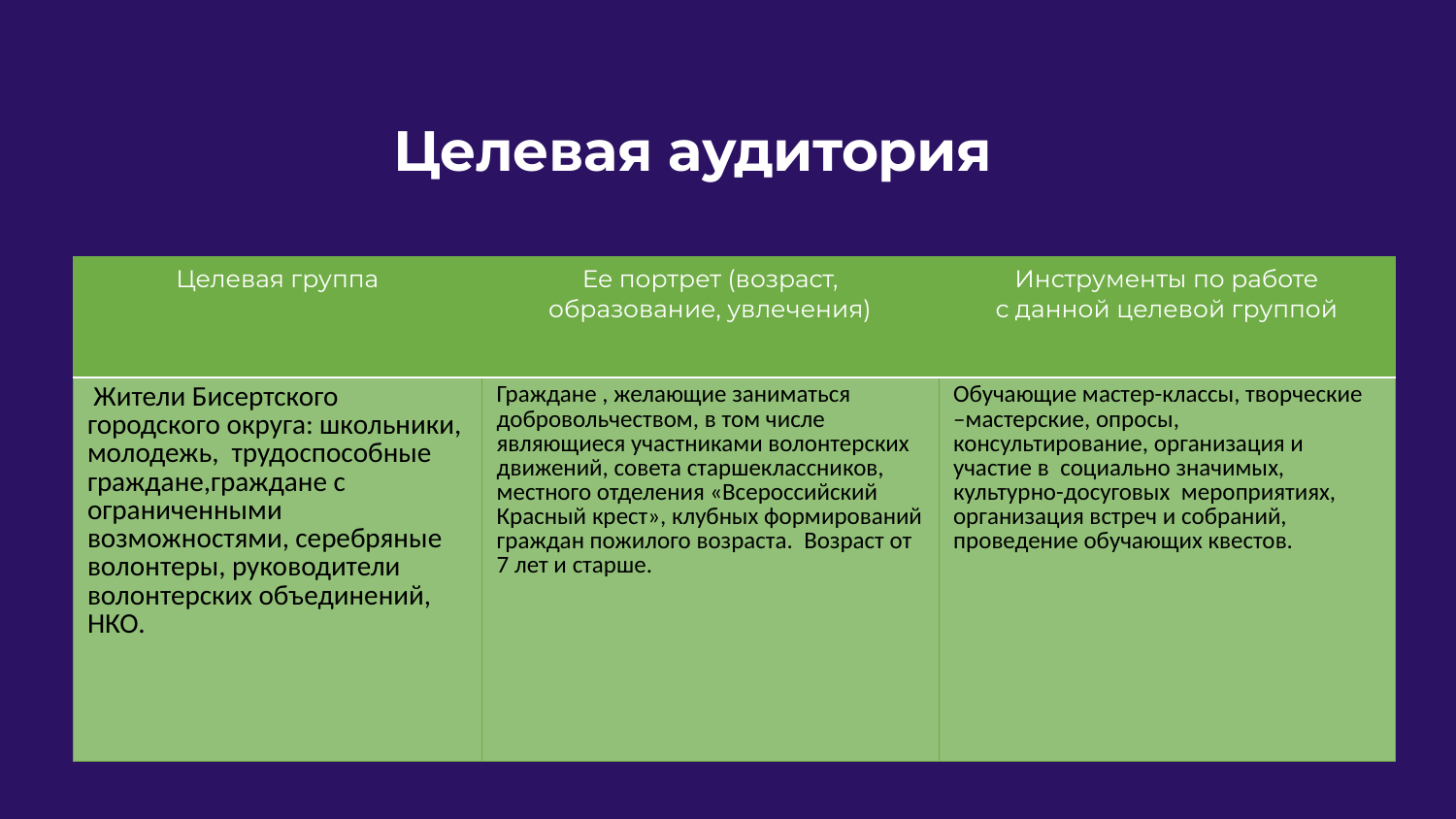

Целевая аудитория
| Целевая группа | Ее портрет (возраст, образование, увлечения) | Инструменты по работе с данной целевой группой |
| --- | --- | --- |
| Жители Бисертского городского округа: школьники, молодежь, трудоспособные граждане,граждане с ограниченными возможностями, серебряные волонтеры, руководители волонтерских объединений, НКО. | Граждане , желающие заниматься добровольчеством, в том числе являющиеся участниками волонтерских движений, совета старшеклассников, местного отделения «Всероссийский Красный крест», клубных формирований граждан пожилого возраста. Возраст от 7 лет и старше. | Обучающие мастер-классы, творческие –мастерские, опросы, консультирование, организация и участие в социально значимых, культурно-досуговых мероприятиях, организация встреч и собраний, проведение обучающих квестов. |